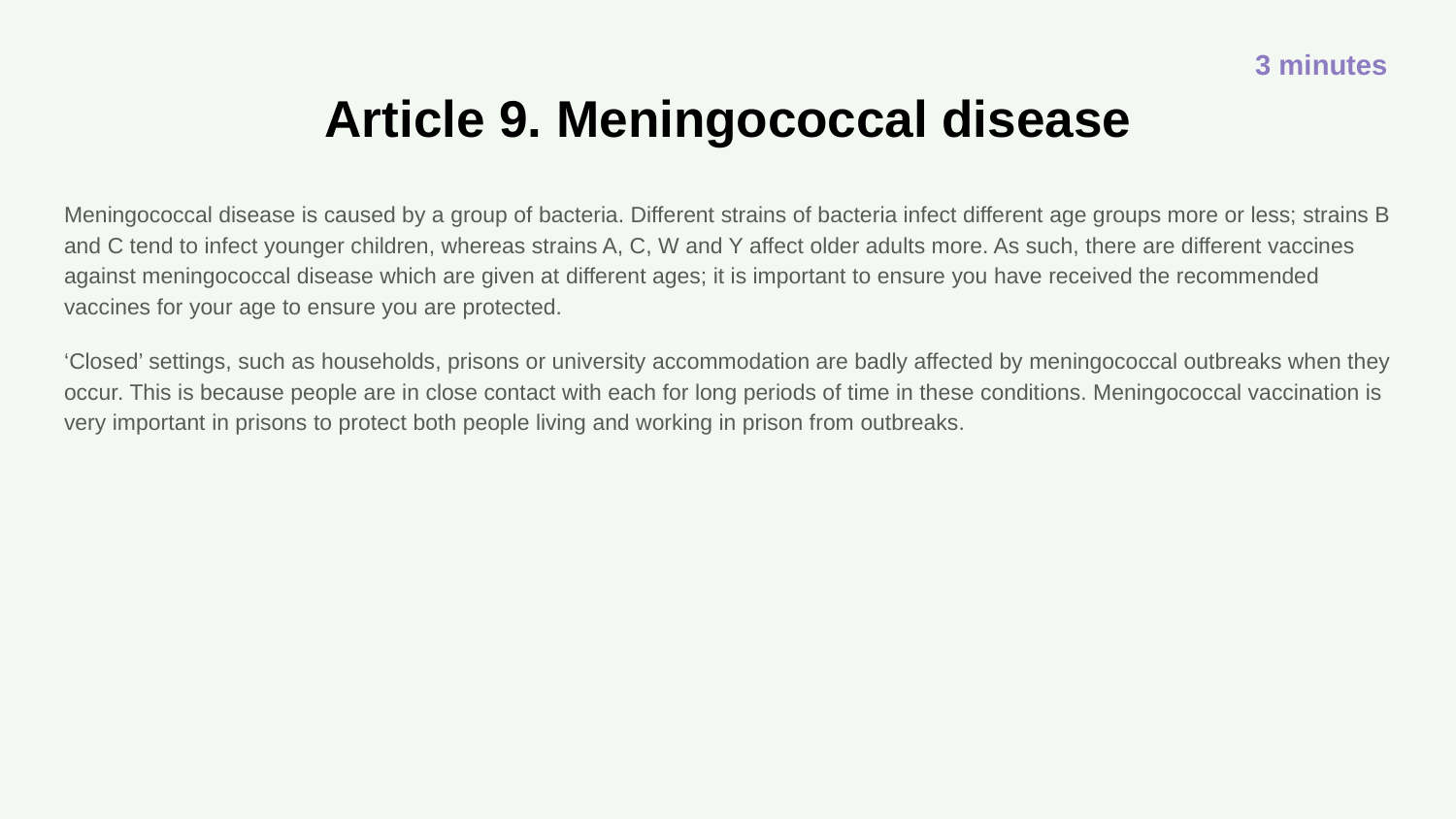

3 minutes
# Article 9. Meningococcal disease
Meningococcal disease is caused by a group of bacteria. Different strains of bacteria infect different age groups more or less; strains B and C tend to infect younger children, whereas strains A, C, W and Y affect older adults more. As such, there are different vaccines against meningococcal disease which are given at different ages; it is important to ensure you have received the recommended vaccines for your age to ensure you are protected.
‘Closed’ settings, such as households, prisons or university accommodation are badly affected by meningococcal outbreaks when they occur. This is because people are in close contact with each for long periods of time in these conditions. Meningococcal vaccination is very important in prisons to protect both people living and working in prison from outbreaks.